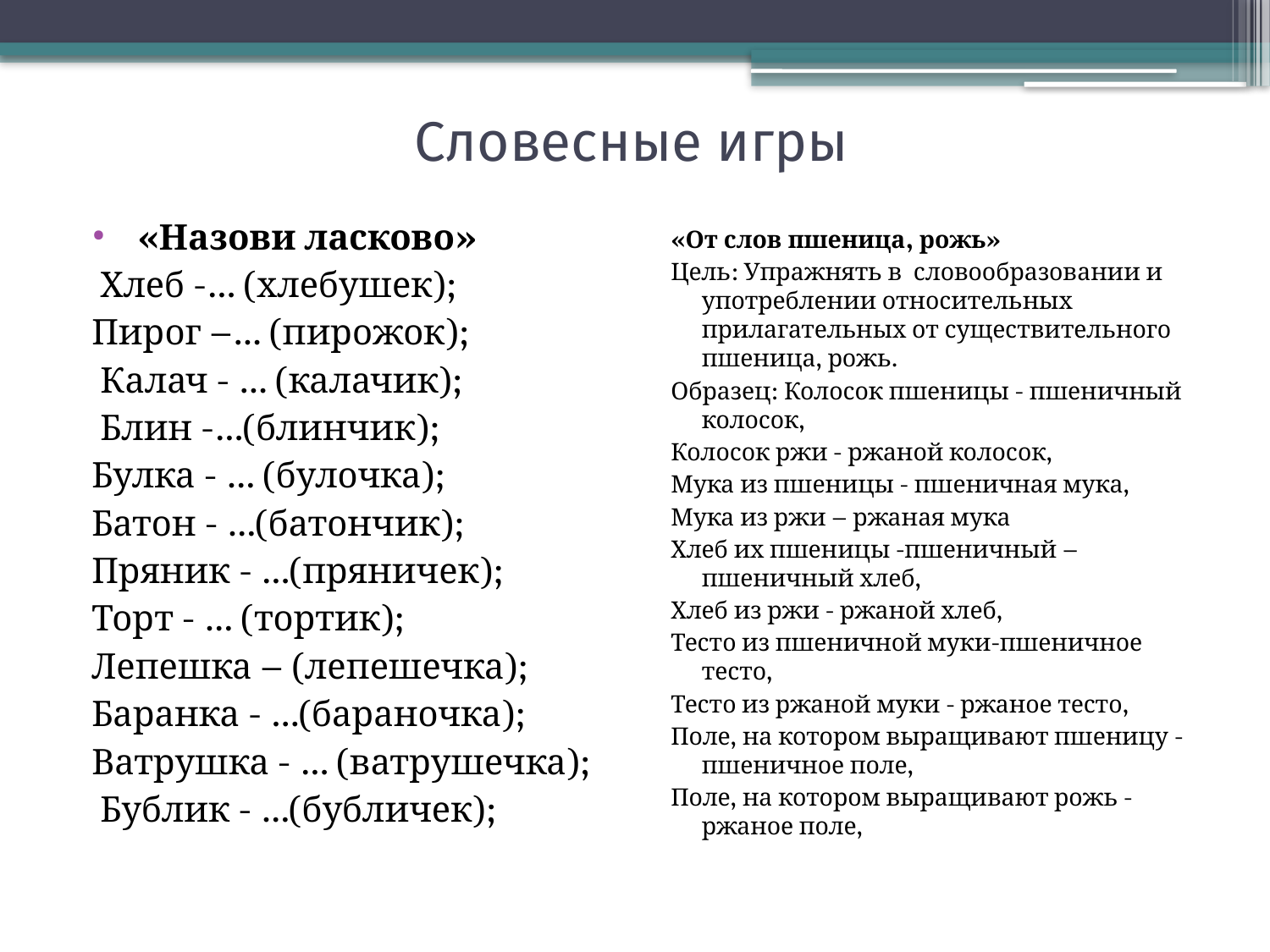

# Словесные игры
«Назови ласково»
 Хлеб -… (хлебушек);
Пирог –… (пирожок);
 Калач - … (калачик);
 Блин -…(блинчик);
Булка - … (булочка);
Батон - …(батончик);
Пряник - …(пряничек);
Торт - … (тортик);
Лепешка – (лепешечка);
Баранка - …(бараночка);
Ватрушка - … (ватрушечка);
 Бублик - …(бубличек);

«От слов пшеница, рожь»
Цель: Упражнять в  словообразовании и употреблении относительных прилагательных от существительного пшеница, рожь.
Образец: Колосок пшеницы - пшеничный колосок,
Колосок ржи - ржаной колосок,
Мука из пшеницы - пшеничная мука,
Мука из ржи – ржаная мука
Хлеб их пшеницы -пшеничный – пшеничный хлеб,
Хлеб из ржи - ржаной хлеб,
Тесто из пшеничной муки-пшеничное тесто,
Тесто из ржаной муки - ржаное тесто,
Поле, на котором выращивают пшеницу - пшеничное поле,
Поле, на котором выращивают рожь - ржаное поле,